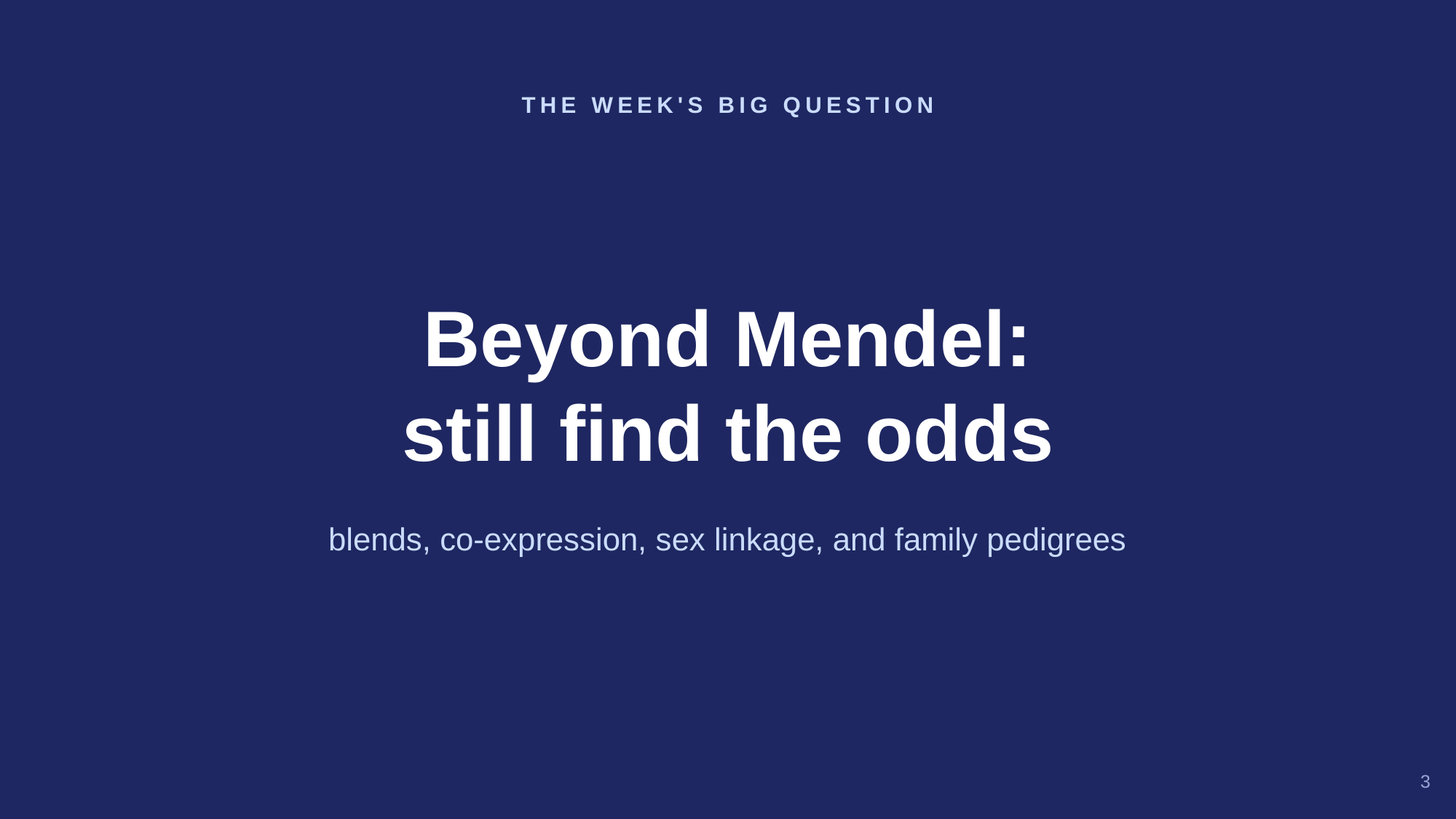

THE WEEK'S BIG QUESTION
Beyond Mendel:
still find the odds
blends, co-expression, sex linkage, and family pedigrees
3